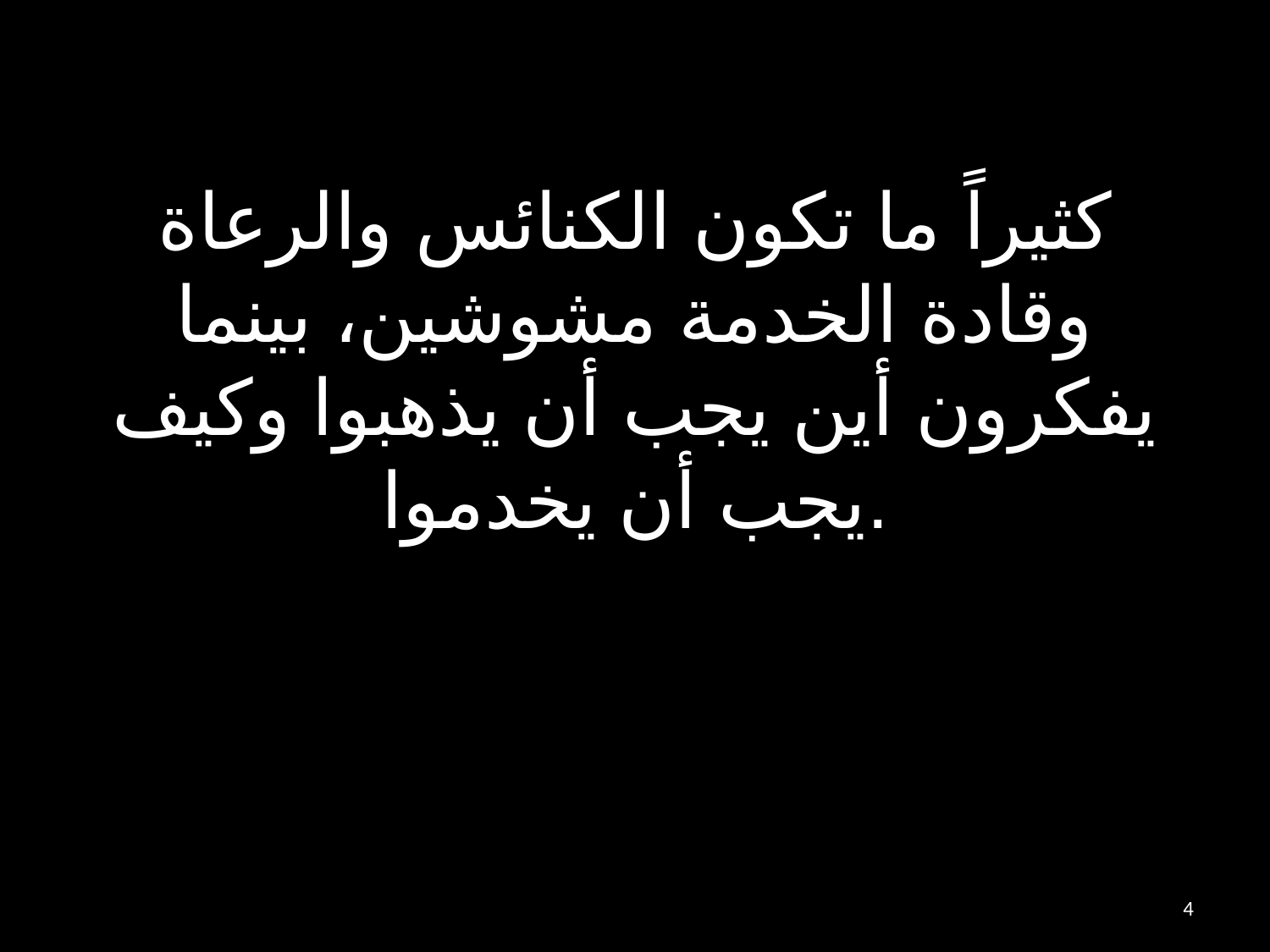

# كثيراً ما تكون الكنائس والرعاة وقادة الخدمة مشوشين، بينما يفكرون أين يجب أن يذهبوا وكيف يجب أن يخدموا.
4